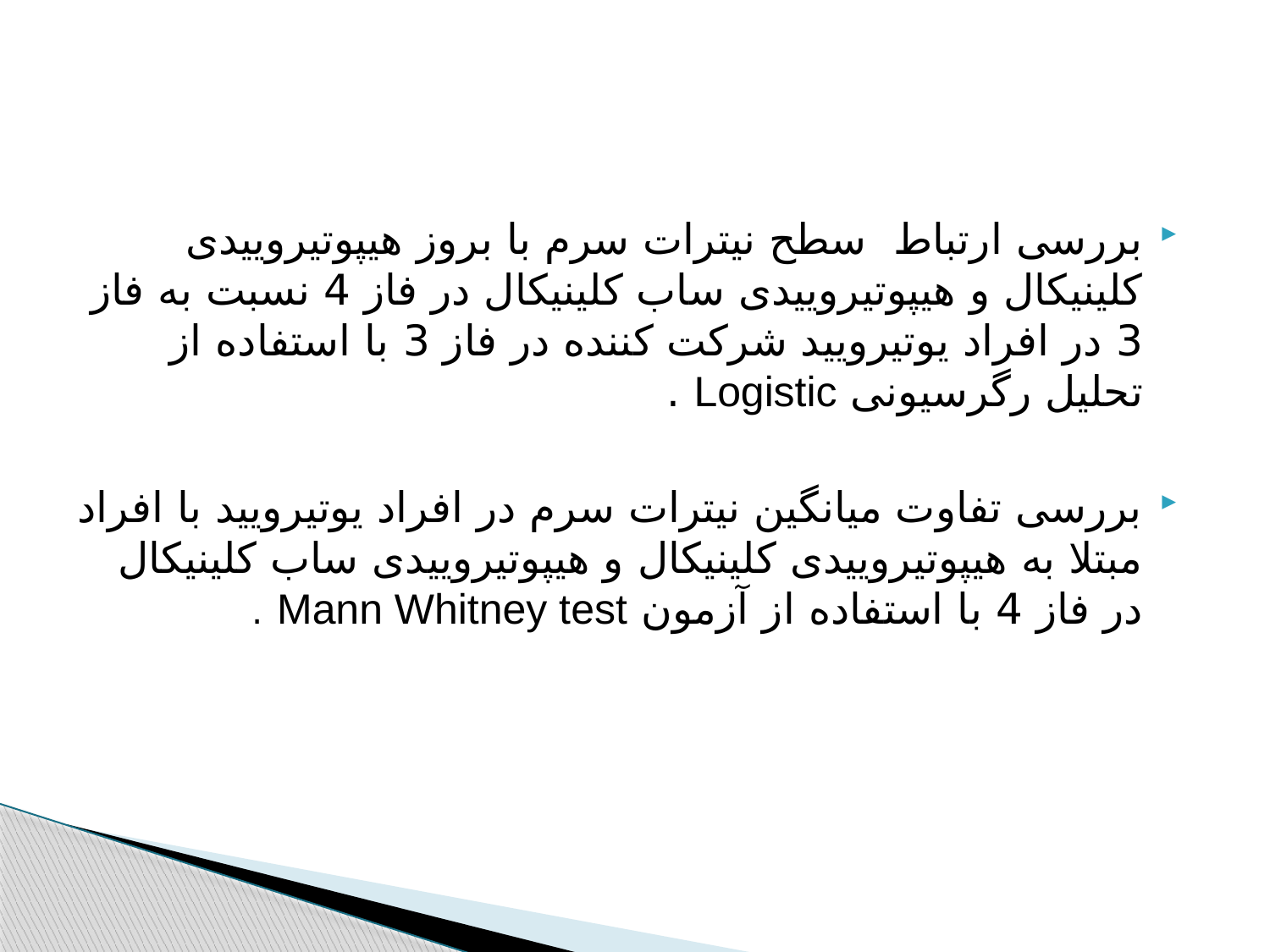

#
بررسی ارتباط  سطح نیترات سرم با بروز هیپوتیروییدی کلینیکال و هیپوتیروییدی ساب کلینیکال در فاز 4 نسبت به فاز 3 در افراد یوتیرویید شرکت کننده در فاز 3 با استفاده از تحلیل رگرسیونی Logistic .

بررسی تفاوت میانگین نیترات سرم در افراد یوتیرویید با افراد مبتلا به هیپوتیروییدی کلینیکال و هیپوتیروییدی ساب کلینیکال  در فاز 4 با استفاده از آزمون Mann Whitney test .